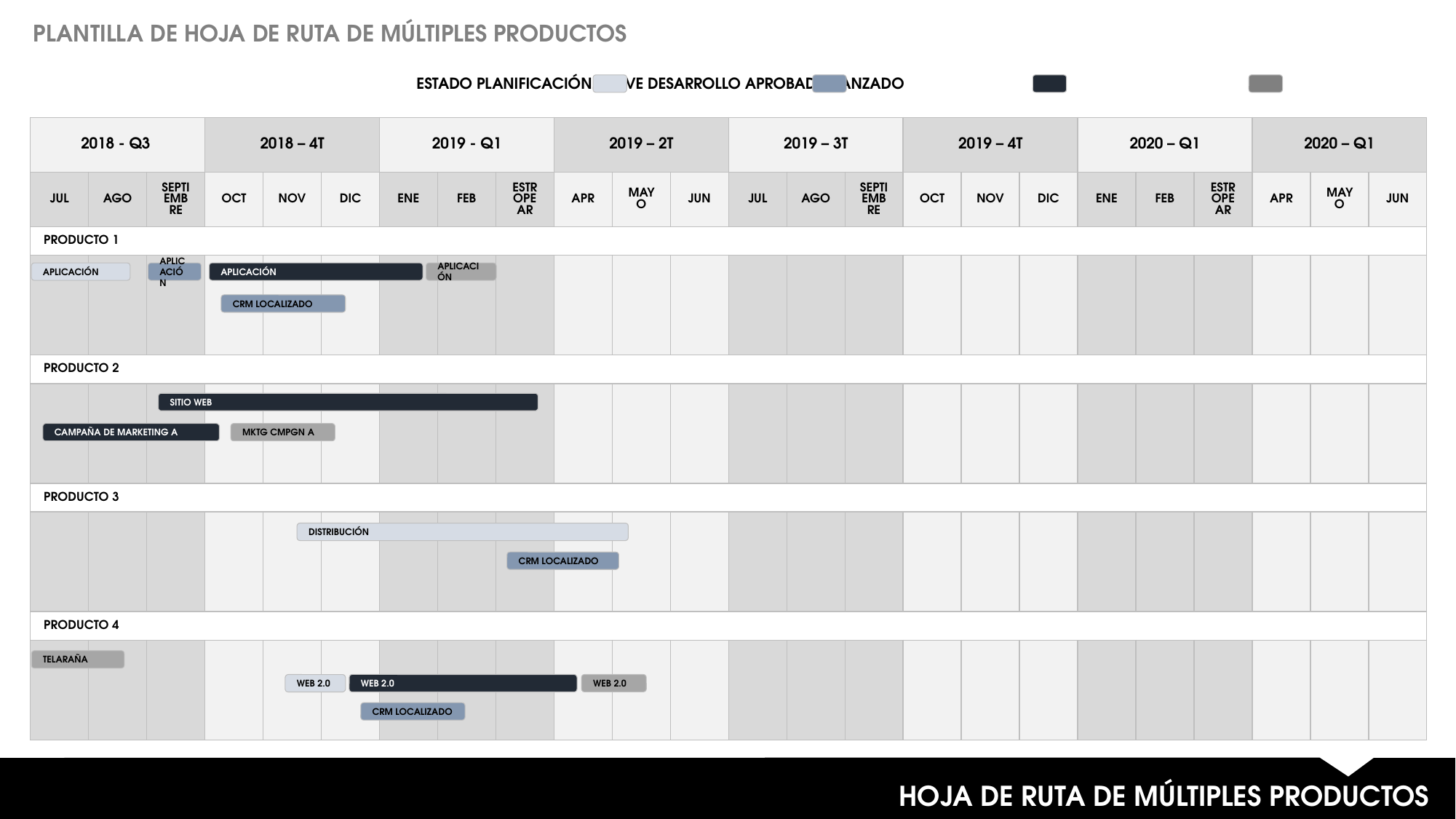

PLANTILLA DE HOJA DE RUTA DE MÚLTIPLES PRODUCTOS
ESTADO PLANIFICACIÓN CLAVE DESARROLLO APROBADO LANZADO

| 2018 - Q3 |  |  | 2018 – 4T |  |  | 2019 - Q1 |  |  | 2019 – 2T |  |  | 2019 – 3T |  |  | 2019 – 4T |  |  | 2020 – Q1 |  |  | 2020 – Q1 |  |  |
| --- | --- | --- | --- | --- | --- | --- | --- | --- | --- | --- | --- | --- | --- | --- | --- | --- | --- | --- | --- | --- | --- | --- | --- |
| JUL | AGO | SEPTIEMBRE | OCT | NOV | DIC | ENE | FEB | ESTROPEAR | APR | MAYO | JUN | JUL | AGO | SEPTIEMBRE | OCT | NOV | DIC | ENE | FEB | ESTROPEAR | APR | MAYO | JUN |
| PRODUCTO 1 |  |  |  |  |  |  |  |  |  |  |  |  |  |  |  |  |  |  |  |  |  |  |  |
|  |  |  |  |  |  |  |  |  |  |  |  |  |  |  |  |  |  |  |  |  |  |  |  |
| PRODUCTO 2 |  |  |  |  |  |  |  |  |  |  |  |  |  |  |  |  |  |  |  |  |  |  |  |
|  |  |  |  |  |  |  |  |  |  |  |  |  |  |  |  |  |  |  |  |  |  |  |  |
| PRODUCTO 3 |  |  |  |  |  |  |  |  |  |  |  |  |  |  |  |  |  |  |  |  |  |  |  |
|  |  |  |  |  |  |  |  |  |  |  |  |  |  |  |  |  |  |  |  |  |  |  |  |
| PRODUCTO 4 |  |  |  |  |  |  |  |  |  |  |  |  |  |  |  |  |  |  |  |  |  |  |  |
|  |  |  |  |  |  |  |  |  |  |  |  |  |  |  |  |  |  |  |  |  |  |  |  |
APLICACIÓN
APLICACIÓN
APLICACIÓN
APLICACIÓN
CRM LOCALIZADO
SITIO WEB
CAMPAÑA DE MARKETING A
MKTG CMPGN A
DISTRIBUCIÓN
CRM LOCALIZADO
TELARAÑA
WEB 2.0
WEB 2.0
WEB 2.0
CRM LOCALIZADO

HOJA DE RUTA DE MÚLTIPLES PRODUCTOS